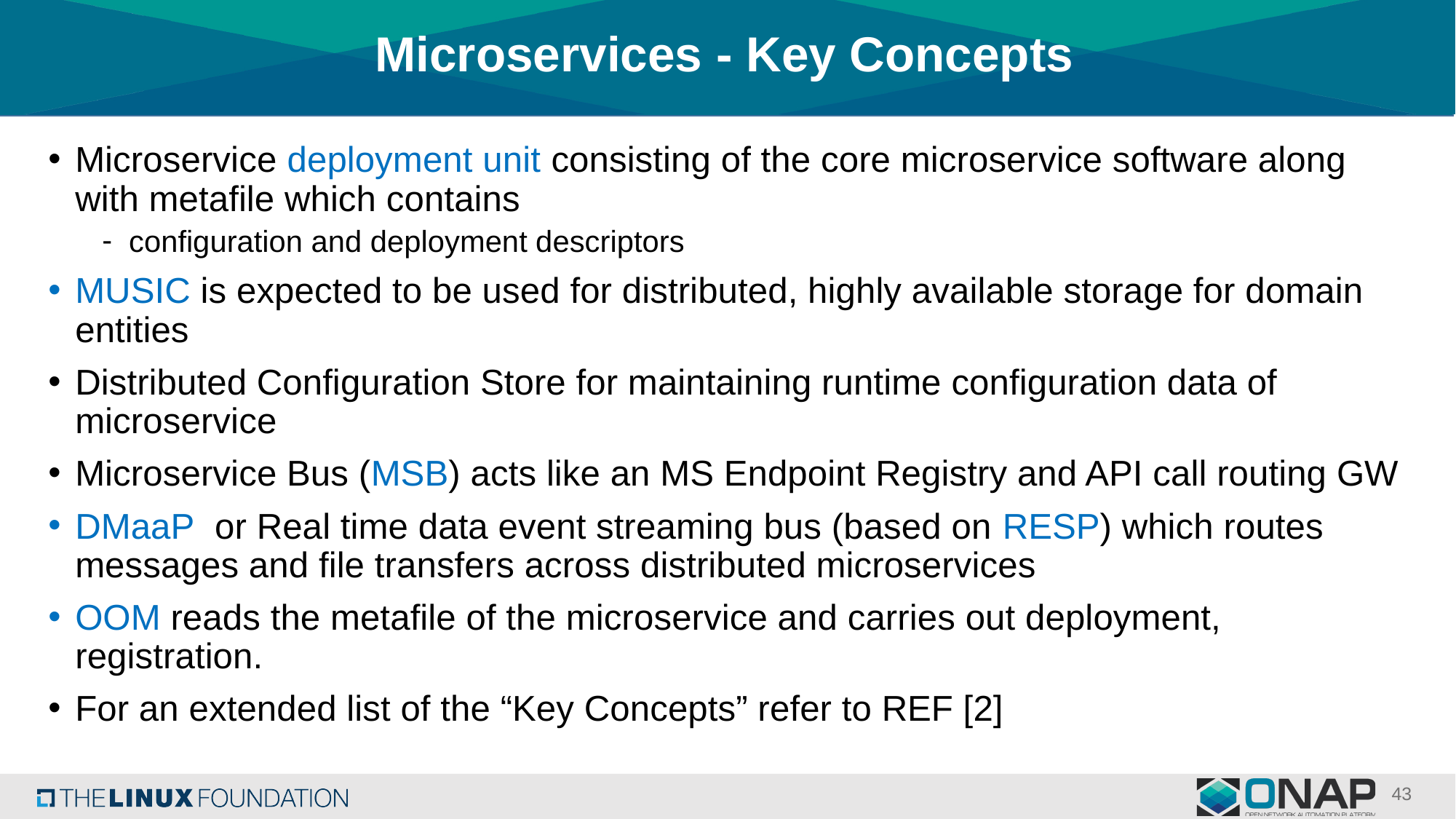

# Microservices - Key Concepts
Microservice deployment unit consisting of the core microservice software along with metafile which contains
configuration and deployment descriptors
MUSIC is expected to be used for distributed, highly available storage for domain entities
Distributed Configuration Store for maintaining runtime configuration data of microservice
Microservice Bus (MSB) acts like an MS Endpoint Registry and API call routing GW
DMaaP  or Real time data event streaming bus (based on RESP) which routes messages and file transfers across distributed microservices
OOM reads the metafile of the microservice and carries out deployment, registration.
For an extended list of the “Key Concepts” refer to REF [2]

43